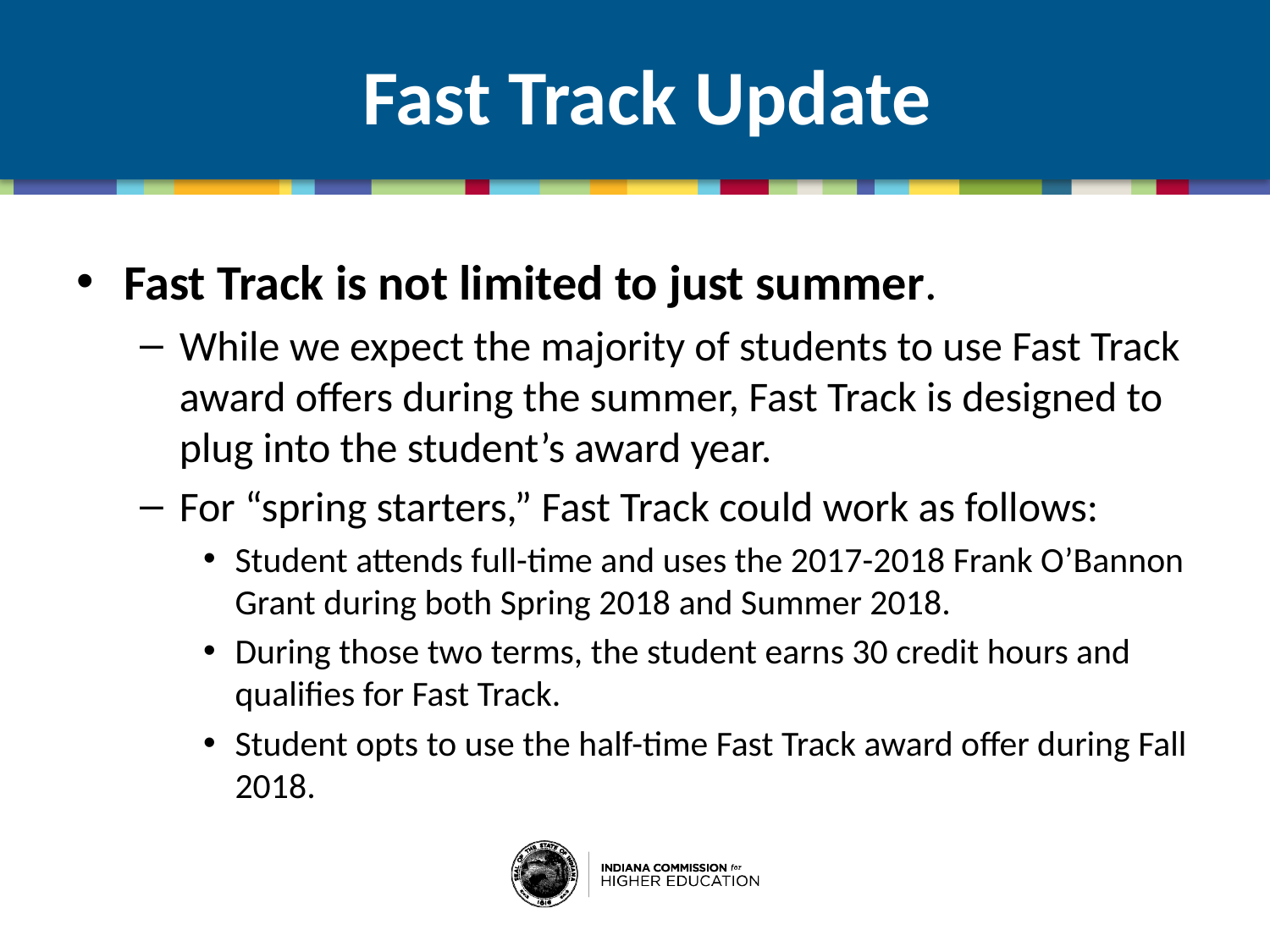

# Fast Track Update
Fast Track is not limited to just summer.
While we expect the majority of students to use Fast Track award offers during the summer, Fast Track is designed to plug into the student’s award year.
For “spring starters,” Fast Track could work as follows:
Student attends full-time and uses the 2017-2018 Frank O’Bannon Grant during both Spring 2018 and Summer 2018.
During those two terms, the student earns 30 credit hours and qualifies for Fast Track.
Student opts to use the half-time Fast Track award offer during Fall 2018.